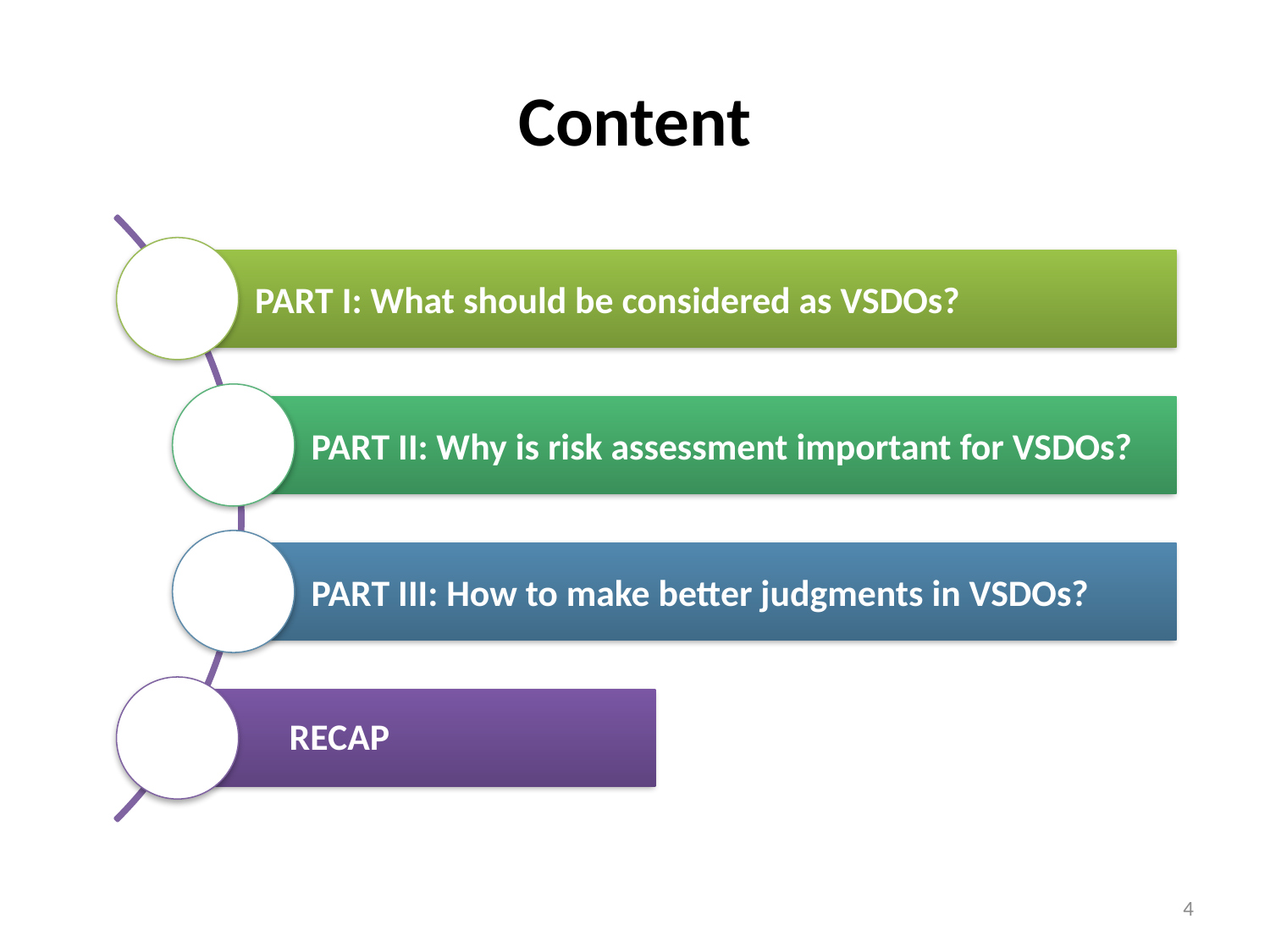

# Content
PART I: What should be considered as VSDOs?
PART II: Why is risk assessment important for VSDOs?
PART III: How to make better judgments in VSDOs?
RECAP

4